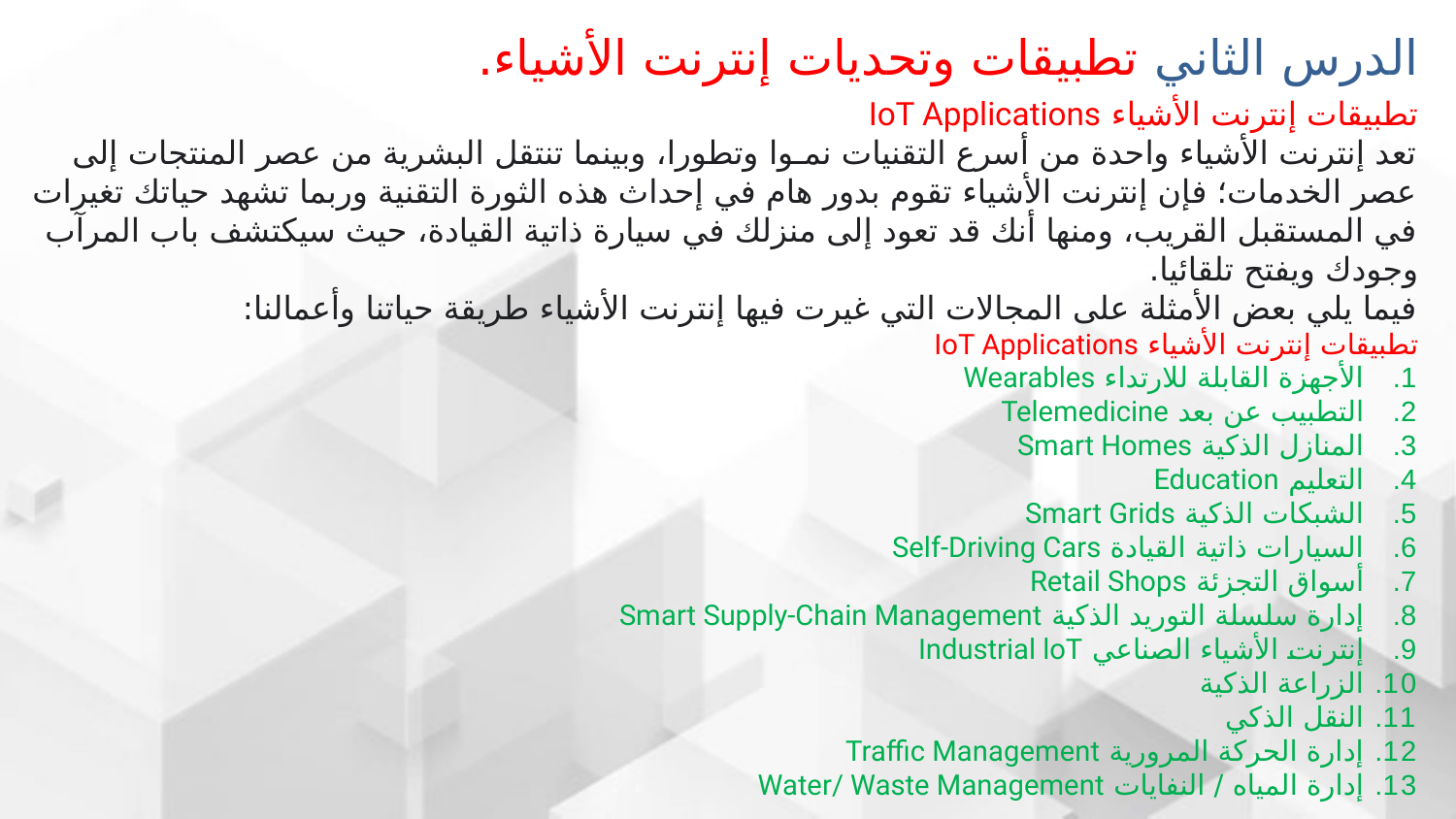

الدرس الثاني تطبيقات وتحديات إنترنت الأشياء.
تطبيقات إنترنت الأشياء IoT Applications
تعد إنترنت الأشياء واحدة من أسرع التقنيات نمـوا وتطورا، وبينما تنتقل البشرية من عصر المنتجات إلى عصر الخدمات؛ فإن إنترنت الأشياء تقوم بدور هام في إحداث هذه الثورة التقنية وربما تشهد حياتك تغيرات في المستقبل القريب، ومنها أنك قد تعود إلى منزلك في سيارة ذاتية القيادة، حيث سيكتشف باب المرآب وجودك ويفتح تلقائيا.
فيما يلي بعض الأمثلة على المجالات التي غيرت فيها إنترنت الأشياء طريقة حياتنا وأعمالنا:
تطبيقات إنترنت الأشياء IoT Applications
الأجهزة القابلة للارتداء Wearables
التطبيب عن بعد Telemedicine
المنازل الذكية Smart Homes
التعليم Education
الشبكات الذكية Smart Grids
السيارات ذاتية القيادة Self-Driving Cars
أسواق التجزئة Retail Shops
إدارة سلسلة التوريد الذكية Smart Supply-Chain Management
إنترنت الأشياء الصناعي Industrial loT
الزراعة الذكية
النقل الذكي
إدارة الحركة المرورية Traffic Management
إدارة المياه / النفايات Water/ Waste Management